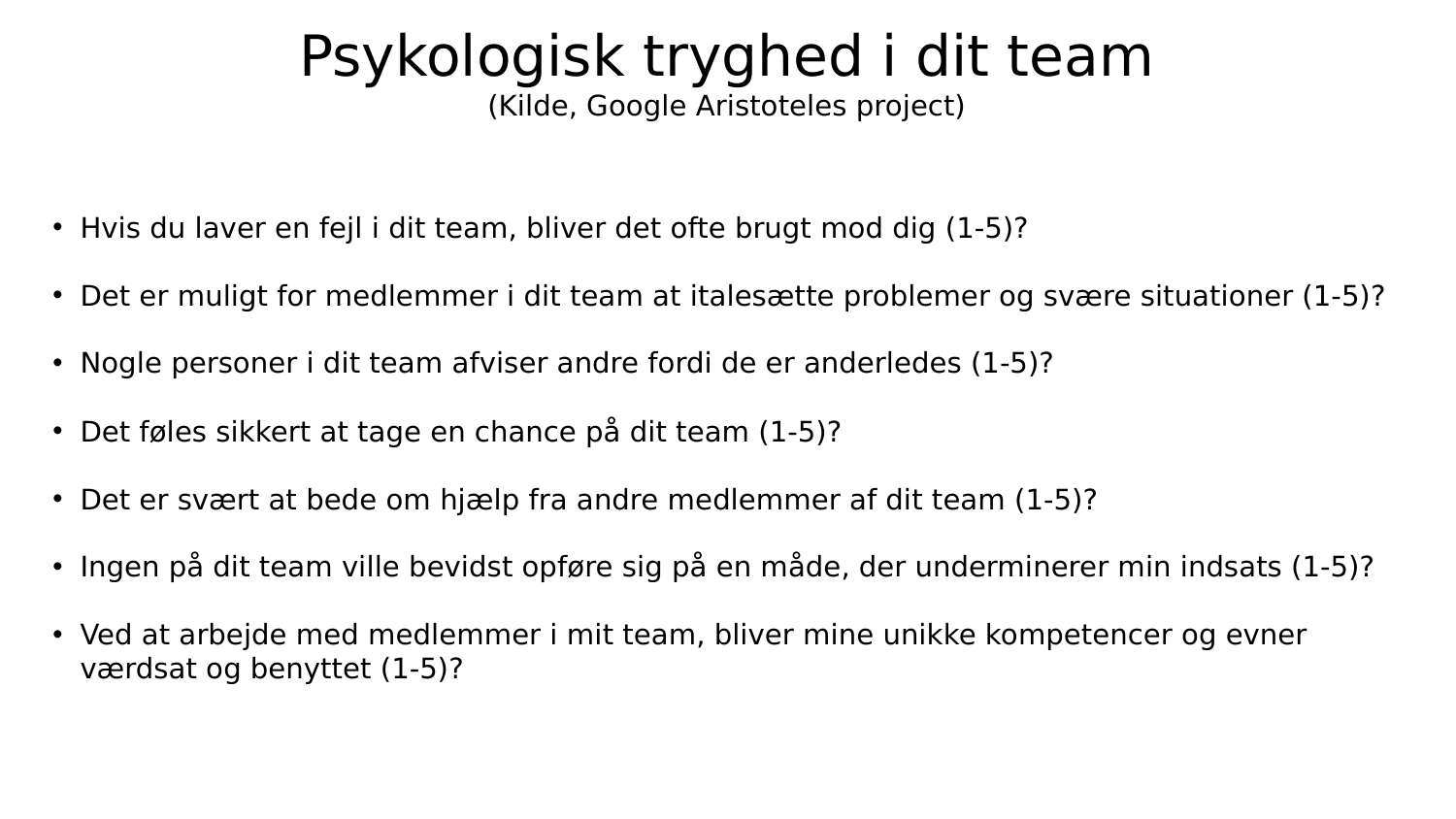

# Psykologisk tryghed i dit team (Kilde, Google Aristoteles project)

Hvis du laver en fejl i dit team, bliver det ofte brugt mod dig (1-5)?

Det er muligt for medlemmer i dit team at italesætte problemer og svære situationer (1-5)?

Nogle personer i dit team afviser andre fordi de er anderledes (1-5)?

Det føles sikkert at tage en chance på dit team (1-5)?

Det er svært at bede om hjælp fra andre medlemmer af dit team (1-5)?

Ingen på dit team ville bevidst opføre sig på en måde, der underminerer min indsats (1-5)?

Ved at arbejde med medlemmer i mit team, bliver mine unikke kompetencer og evner værdsat og benyttet (1-5)?